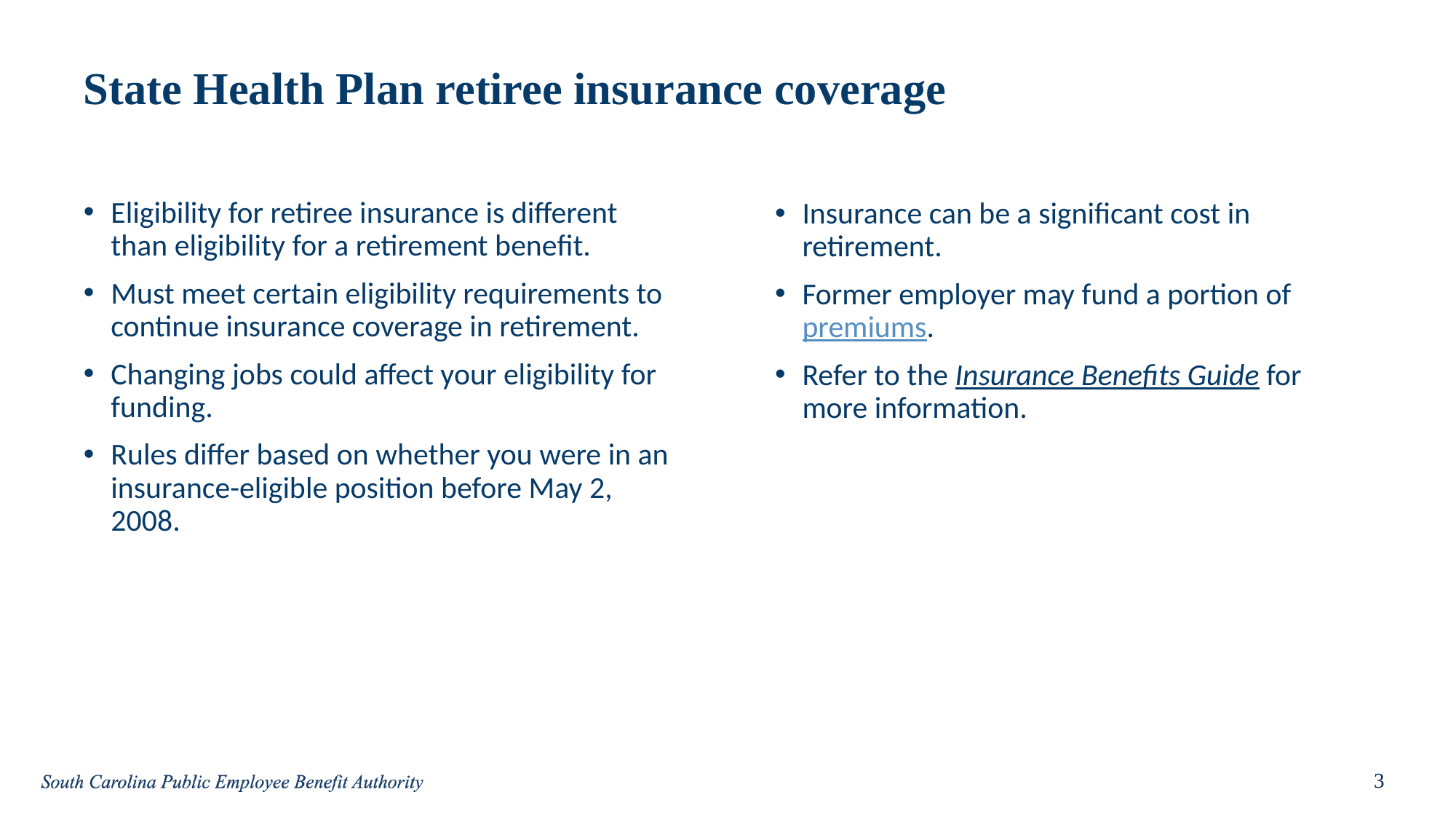

# State Health Plan retiree insurance coverage
Eligibility for retiree insurance is different than eligibility for a retirement benefit.
Must meet certain eligibility requirements to continue insurance coverage in retirement.
Changing jobs could affect your eligibility for funding.
Rules differ based on whether you were in an insurance-eligible position before May 2, 2008.

Insurance can be a significant cost in retirement.
Former employer may fund a portion of premiums.
Refer to the Insurance Benefits Guide for more information.
3